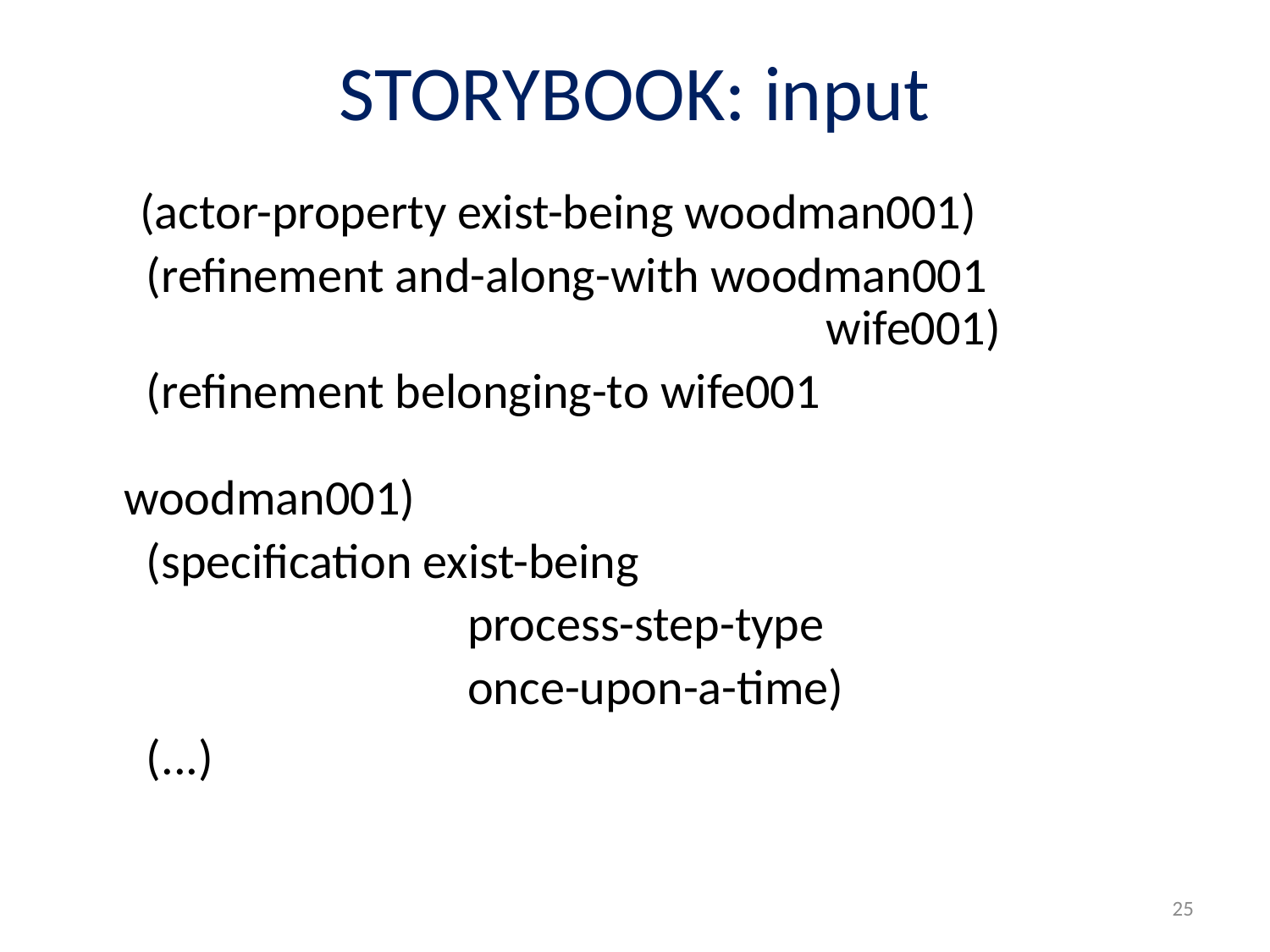

# STORYBOOK: input
(actor-property exist-being woodman001)
	  (refinement and-along-with woodman001                        					      wife001)
	  (refinement belonging-to wife001 			                                         				       woodman001)
	  (specification exist-being
			        process-step-type
			        once-upon-a-time)
	  (...)

25